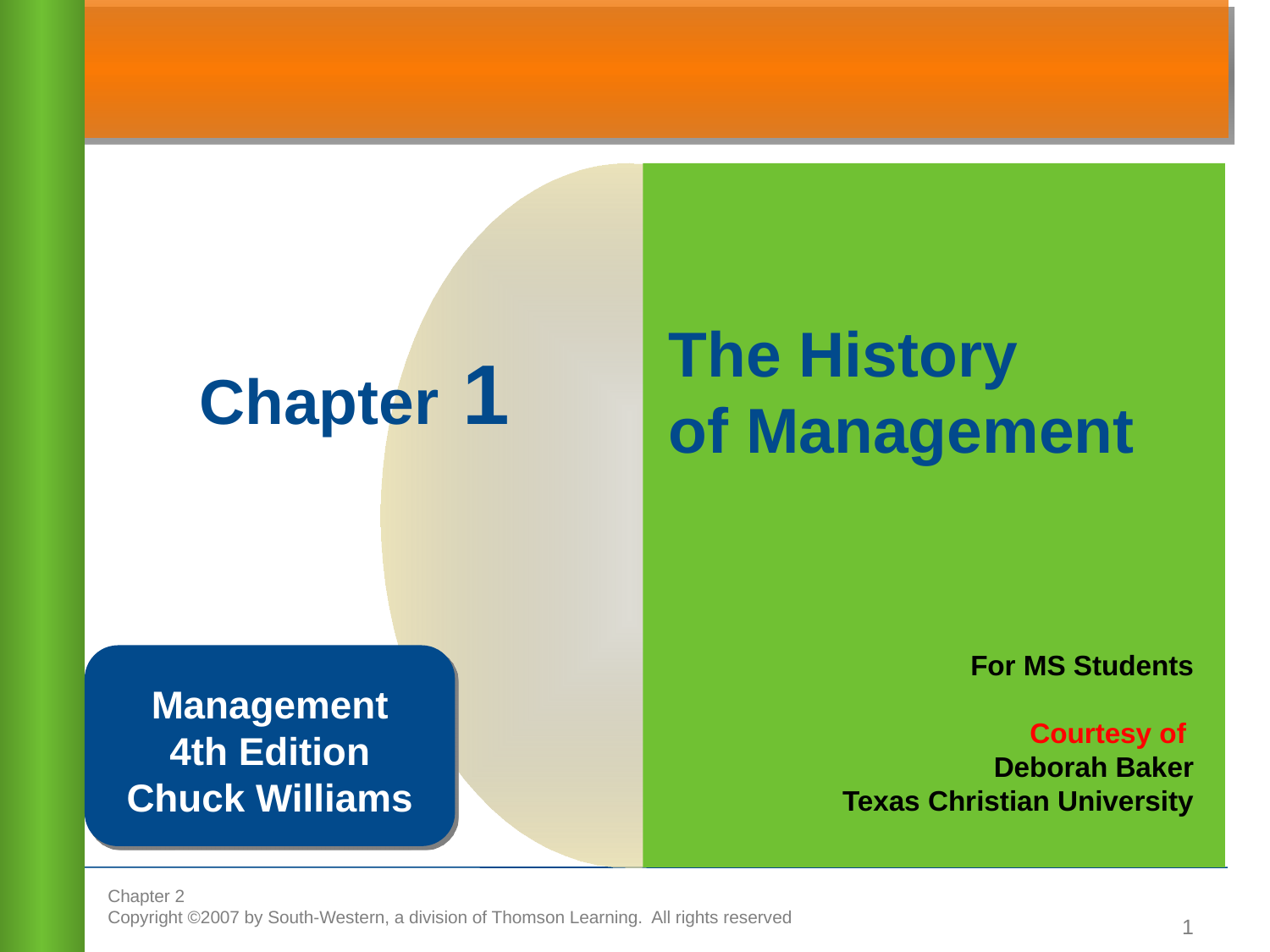

The History
of Management
# Chapter 1
For MS Students

Courtesy of
Deborah Baker
Texas Christian University

Management
4th Edition
Chuck Williams
1